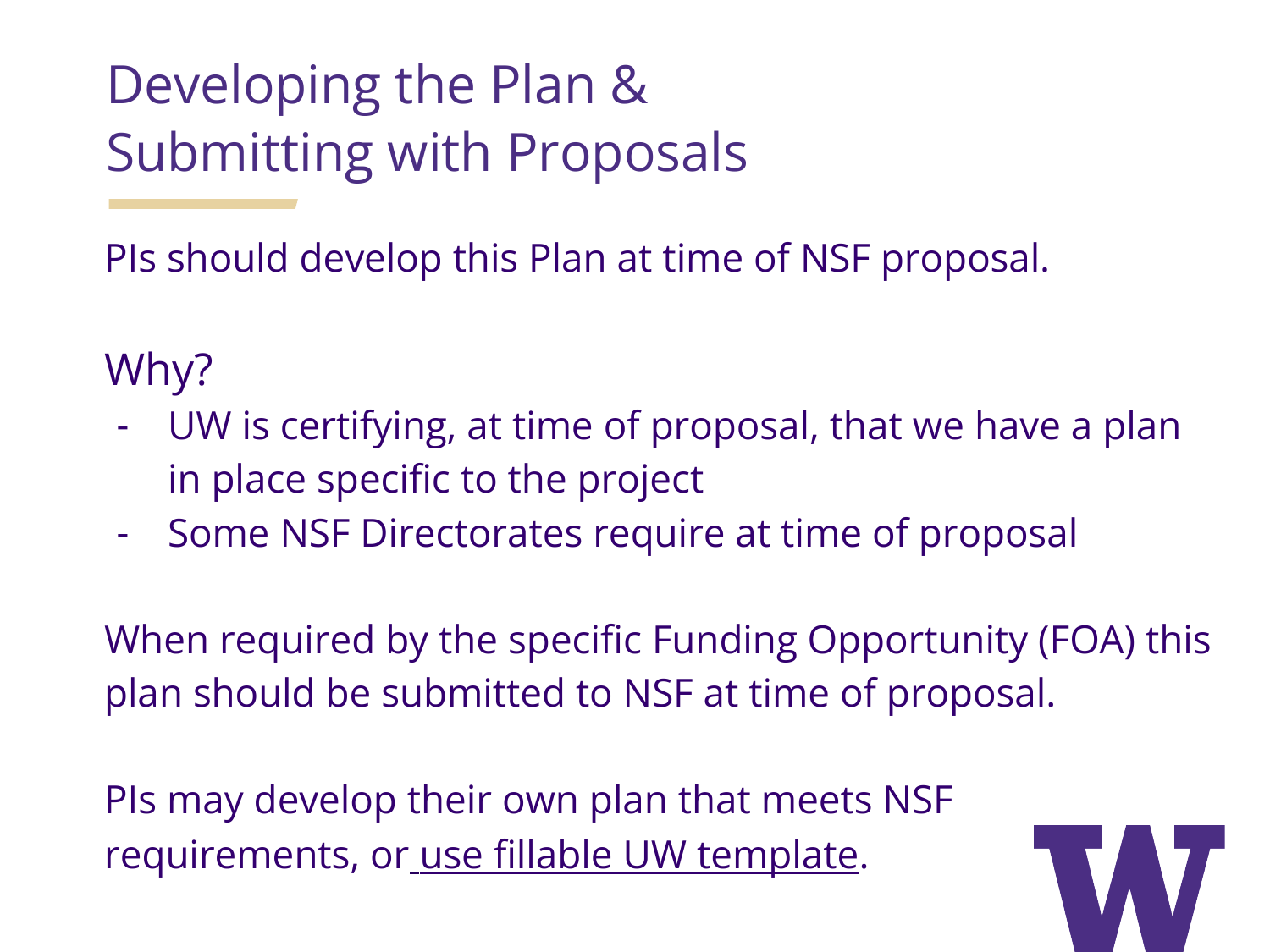

Developing the Plan &
Submitting with Proposals
PIs should develop this Plan at time of NSF proposal.

Why?
UW is certifying, at time of proposal, that we have a plan in place specific to the project
Some NSF Directorates require at time of proposal

When required by the specific Funding Opportunity (FOA) this plan should be submitted to NSF at time of proposal.

PIs may develop their own plan that meets NSF requirements, or use fillable UW template.